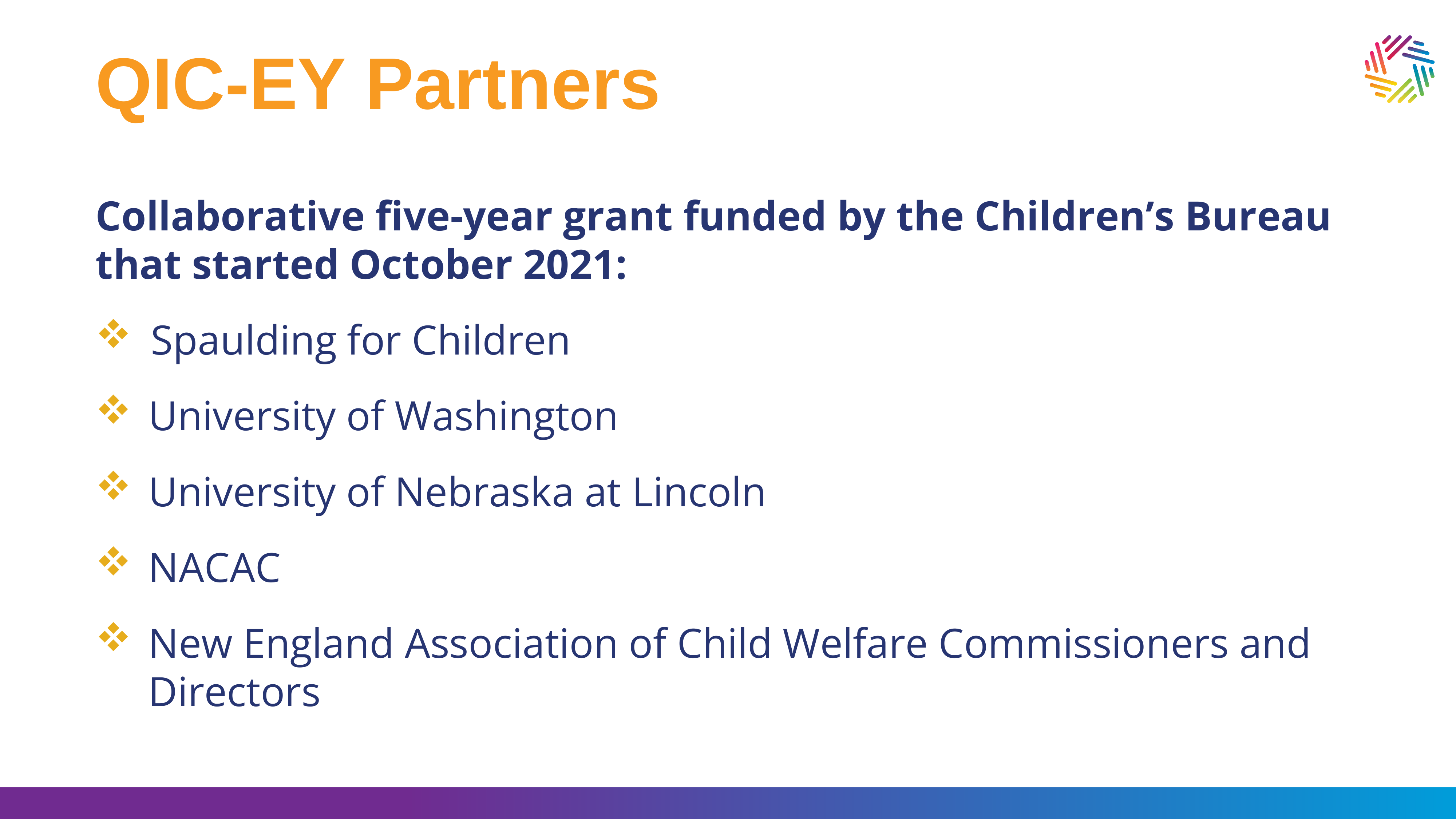

# QIC-EY Partners
Collaborative five-year grant funded by the Children’s Bureau that started October 2021:
Spaulding for Children
University of Washington
University of Nebraska at Lincoln
NACAC
New England Association of Child Welfare Commissioners and Directors